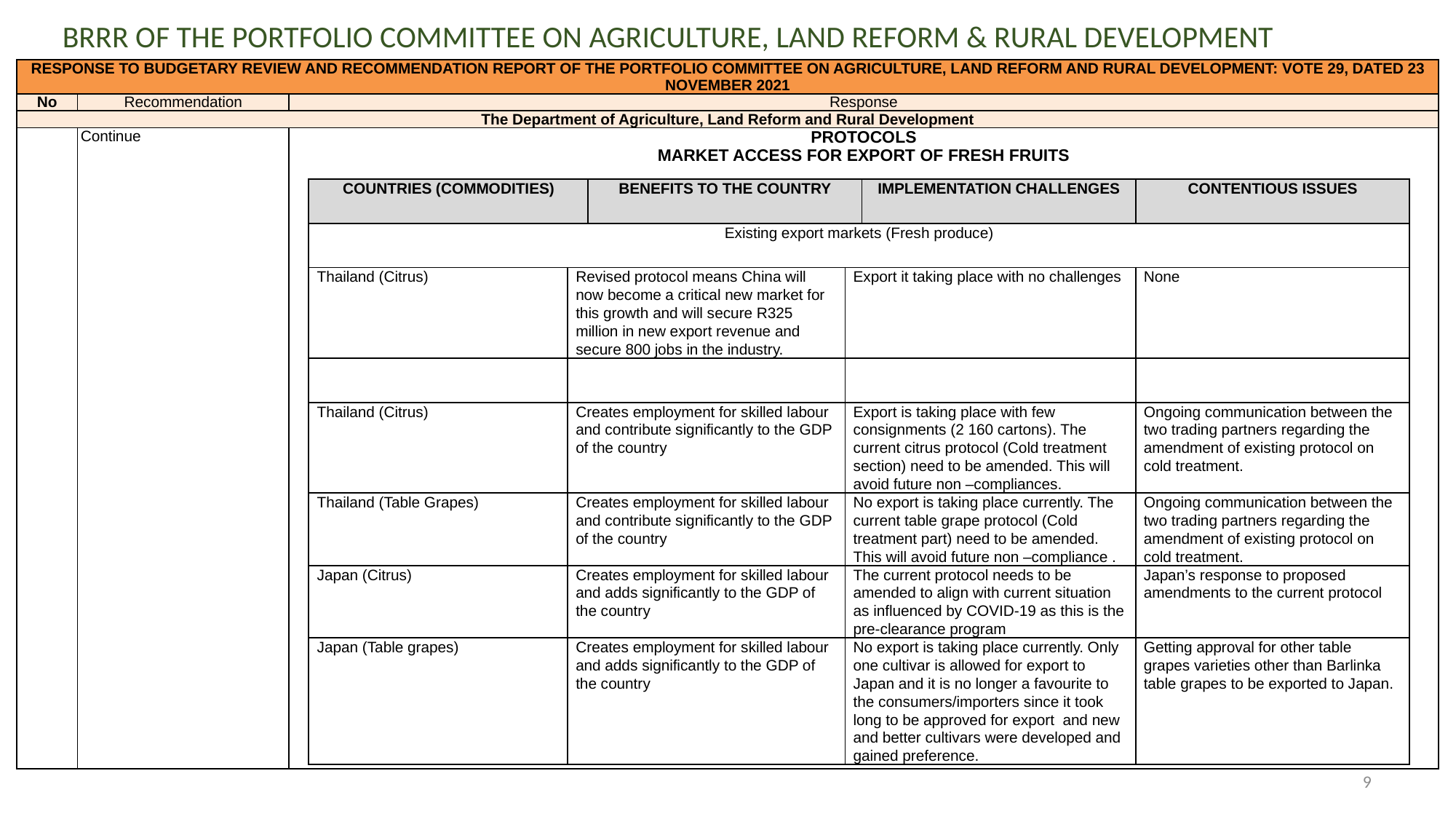

BRRR OF THE PORTFOLIO COMMITTEE ON AGRICULTURE, LAND REFORM & RURAL DEVELOPMENT
| RESPONSE TO BUDGETARY REVIEW AND RECOMMENDATION REPORT OF THE PORTFOLIO COMMITTEE ON AGRICULTURE, LAND REFORM AND RURAL DEVELOPMENT: VOTE 29, DATED 23 NOVEMBER 2021 |  |  |
| --- | --- | --- |
| No | Recommendation | Response |
| The Department of Agriculture, Land Reform and Rural Development |  |  |
|  | Continue | PROTOCOLS MARKET ACCESS FOR EXPORT OF FRESH FRUITS |
| COUNTRIES (COMMODITIES) |  | BENEFITS TO THE COUNTRY |  | IMPLEMENTATION CHALLENGES | CONTENTIOUS ISSUES |
| --- | --- | --- | --- | --- | --- |
| Existing export markets (Fresh produce) |  |  |  |  |  |
| Thailand (Citrus) | Revised protocol means China will now become a critical new market for this growth and will secure R325 million in new export revenue and secure 800 jobs in the industry. | Revised protocol means China will now become a critical new market for this growth and will secure R325 million in new export revenue and secure 800 jobs in the industry. | Export it taking place with no challenges | Export it taking place with no challenges | None |
|  |  |  |  |  |  |
| Thailand (Citrus) | Creates employment for skilled labour and contribute significantly to the GDP of the country | Creates employment for skilled labour and contribute significantly to the GDP of the country | Export is taking place with few consignments (2 160 cartons). The current citrus protocol (Cold treatment section) need to be amended. This will avoid future non –compliances. | Export is taking place with few consignment (2 160 cartons). The current citrus protocol (Cold treatment section) need to be amended. This will avoid future non –compliances. | Ongoing communication between the two trading partners regarding the amendment of existing protocol on cold treatment. |
| Thailand (Table Grapes) | Creates employment for skilled labour and contribute significantly to the GDP of the country | Creates employment for skilled labour and contribute significantly to the GDP of the country | No export is taking place currently. The current table grape protocol (Cold treatment part) need to be amended. This will avoid future non –compliance . | No export is taking place currently. The current table grape protocol (Cold treatment part) need to be amended. This will avoid future non –compliance . | Ongoing communication between the two trading partners regarding the amendment of existing protocol on cold treatment. |
| Japan (Citrus) | Creates employment for skilled labour and adds significantly to the GDP of the country | Creates employment for skilled labour and adds significantly to the GDP of the country | The current protocol needs to be amended to align with current situation as influenced by COVID-19 as this is the pre-clearance program | The current protocol needs to be amended to align with current situation as influenced by COVID-19 as this is the pre-clearance program | Japan’s response to proposed amendments to the current protocol |
| Japan (Table grapes) | Creates employment for skilled labour and adds significantly to the GDP of the country | Creates employment for skilled labour and adds significantly to the GDP of the country | No export is taking place currently. Only one cultivar is allowed for export to Japan and it is no longer a favourite to the consumers/importers since it took long to be approved for export and new and better cultivars were developed and gained preference. | No export is taking place currently. Only one cultivar is allowed for export to Japan and it is no longer a favourite to the consumers/importers since it took long to be approved for export and new and better cultivars were developed and gained preference. | Getting approval for other table grapes varieties other than Barlinka table grapes to be exported to Japan. |

9